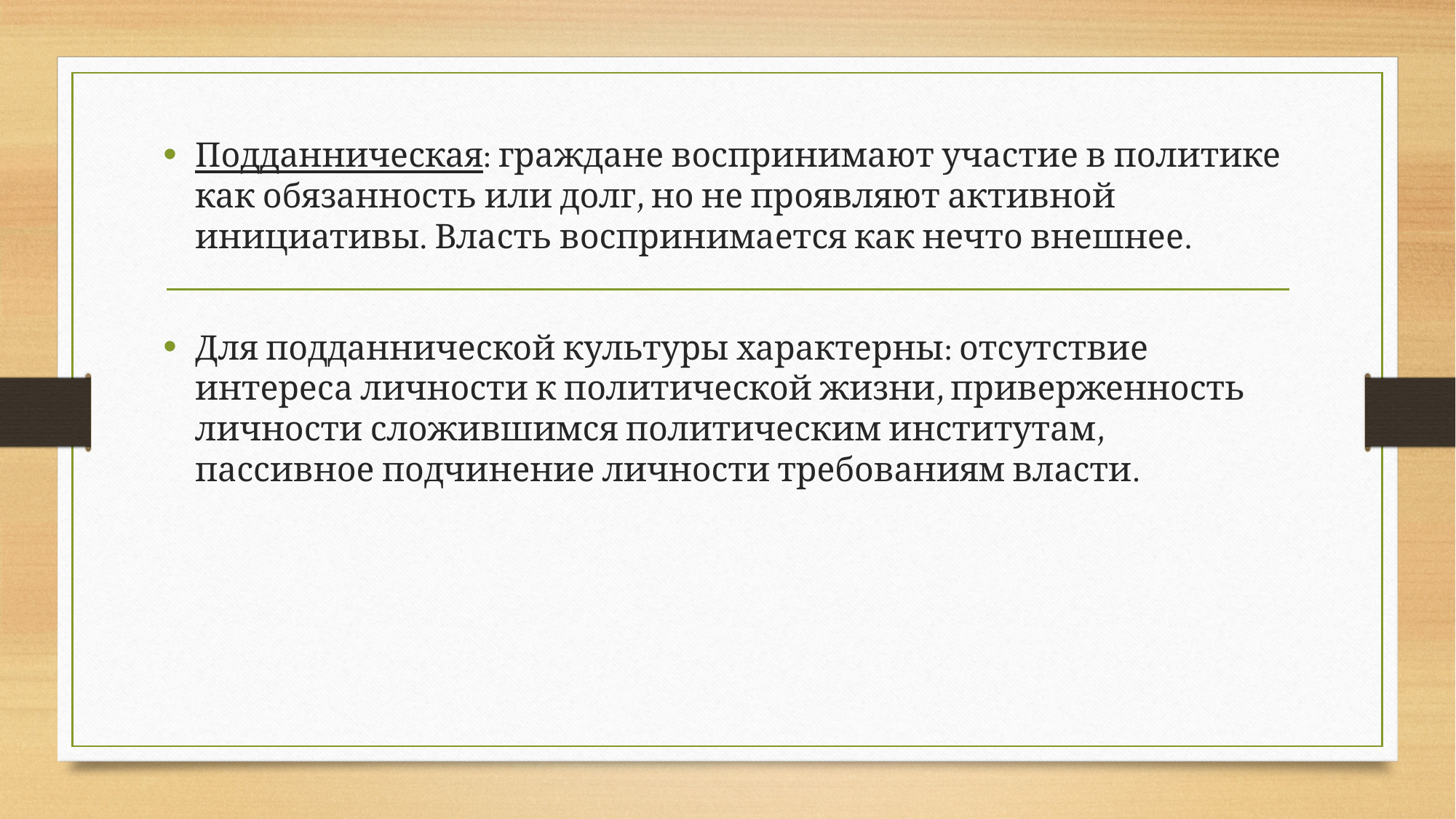

Подданническая: граждане воспринимают участие в политике как обязанность или долг, но не проявляют активной инициативы. Власть воспринимается как нечто внешнее.

Для подданнической культуры характерны: отсутствие интереса личности к политической жизни, приверженность личности сложившимся политическим институтам, пассивное подчинение личности требованиям власти.